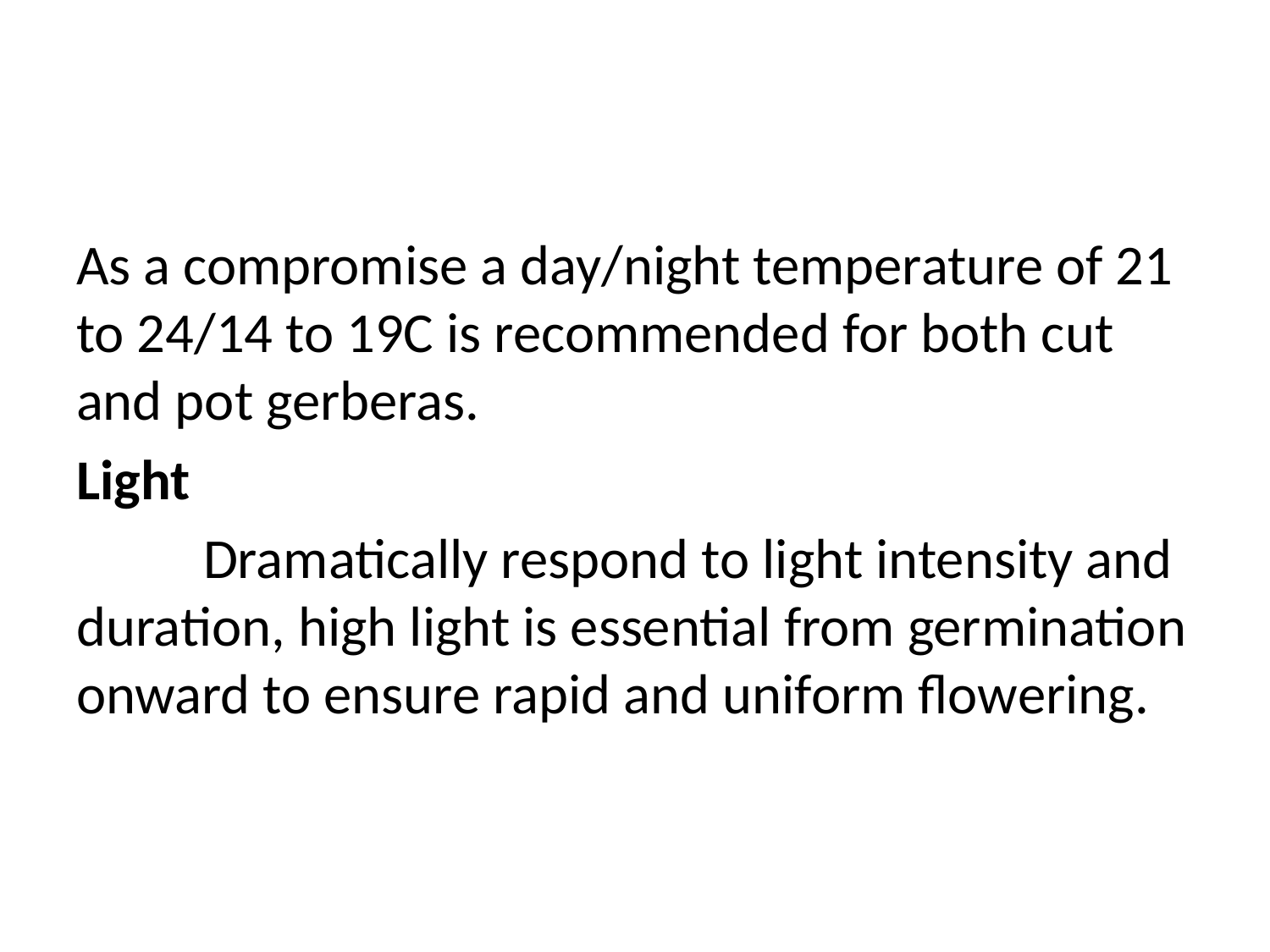

#
As a compromise a day/night temperature of 21 to 24/14 to 19C is recommended for both cut and pot gerberas.
Light
	Dramatically respond to light intensity and duration, high light is essential from germination onward to ensure rapid and uniform flowering.